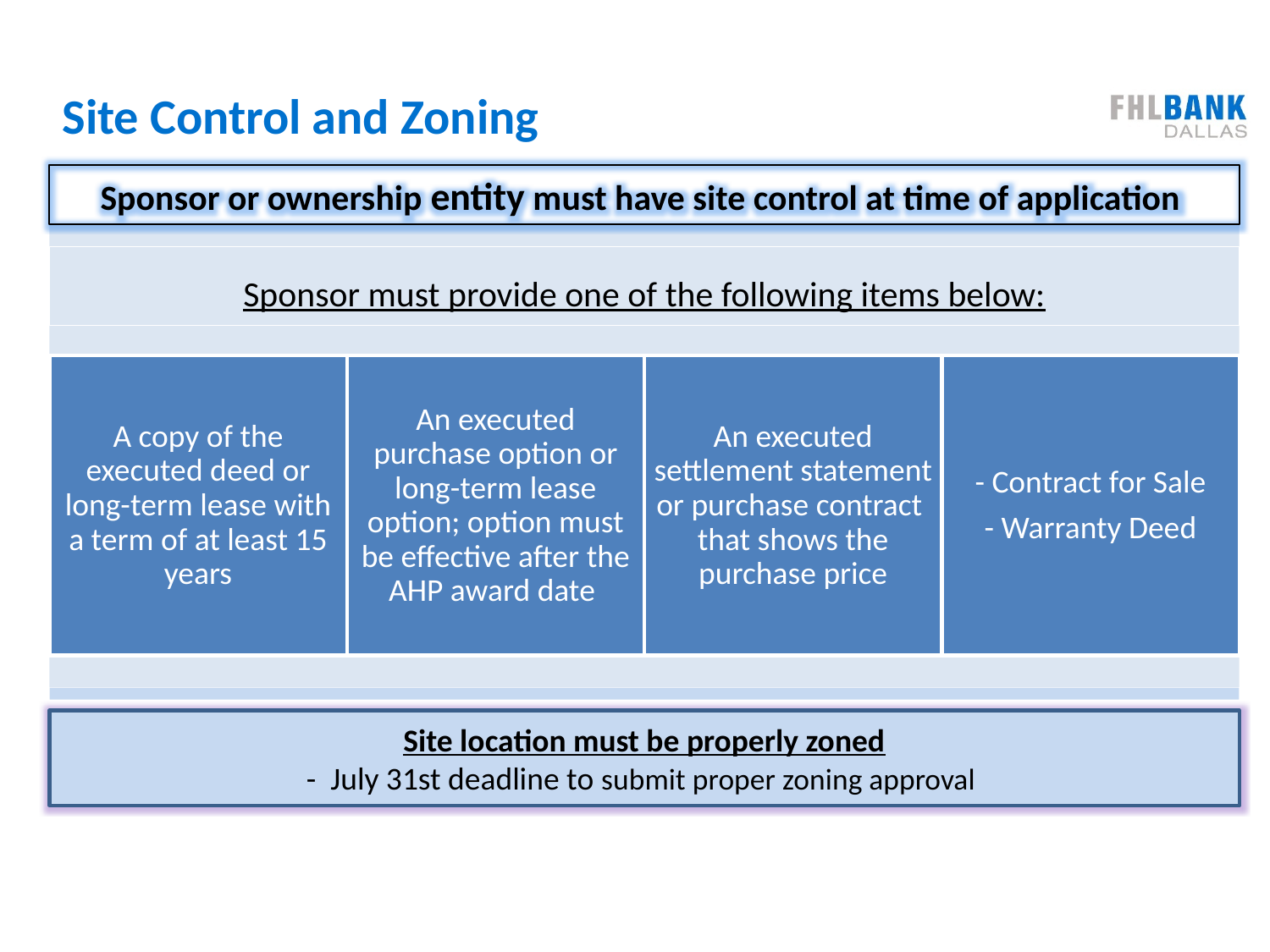

# Site Control and Zoning
Sponsor or ownership entity must have site control at time of application
Sponsor must provide one of the following items below:
A copy of the executed deed or long-term lease with a term of at least 15 years
An executed purchase option or long-term lease option; option must be effective after the AHP award date
An executed settlement statement or purchase contract  that shows the purchase price
- Contract for Sale
- Warranty Deed
Site location must be properly zoned
-  July 31st deadline to submit proper zoning approval